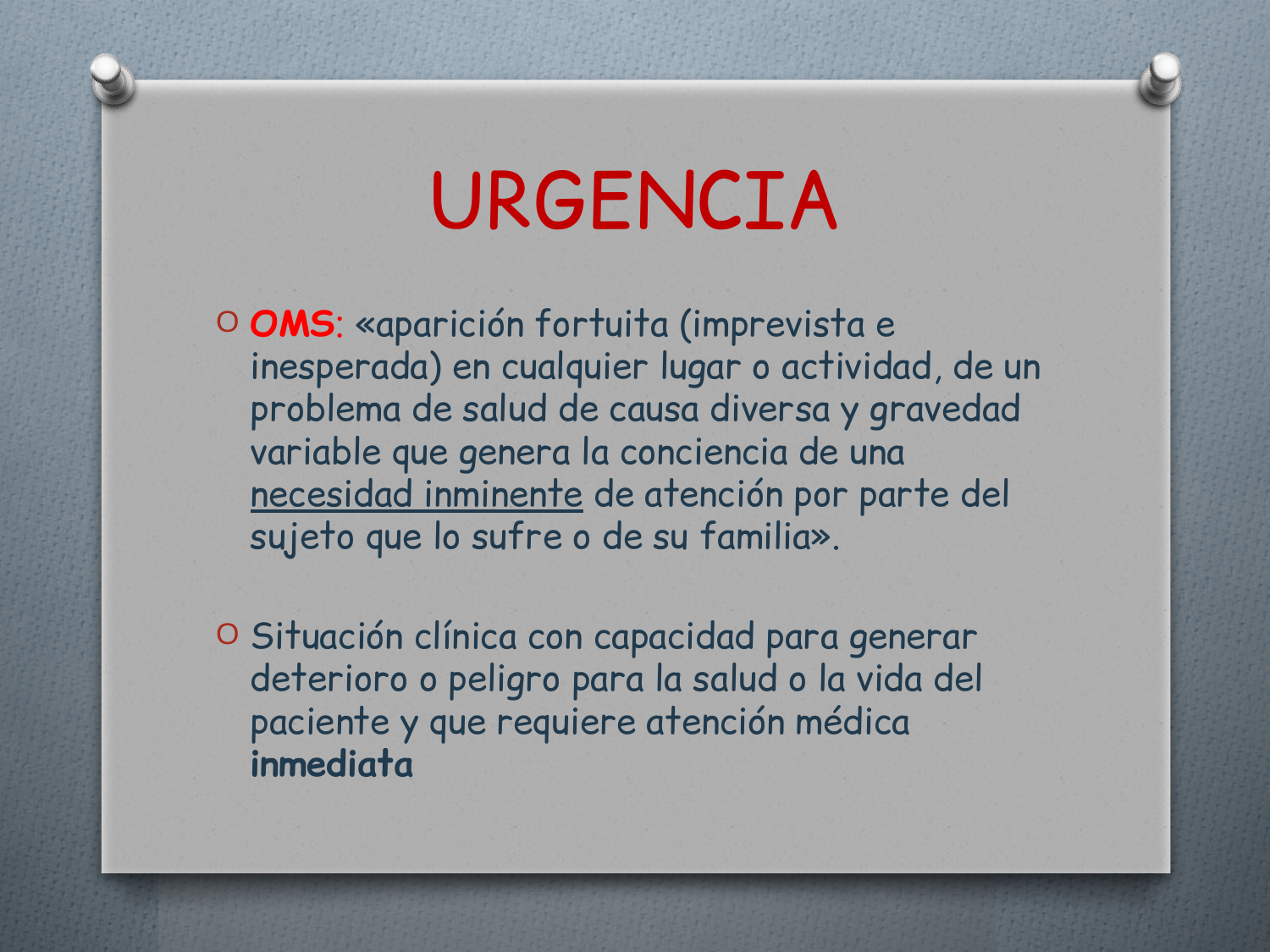

# URGENCIA
OMS: «aparición fortuita (imprevista e inesperada) en cualquier lugar o actividad, de un problema de salud de causa diversa y gravedad variable que genera la conciencia de una necesidad inminente de atención por parte del sujeto que lo sufre o de su familia».

Situación clínica con capacidad para generar deterioro o peligro para la salud o la vida del paciente y que requiere atención médica inmediata